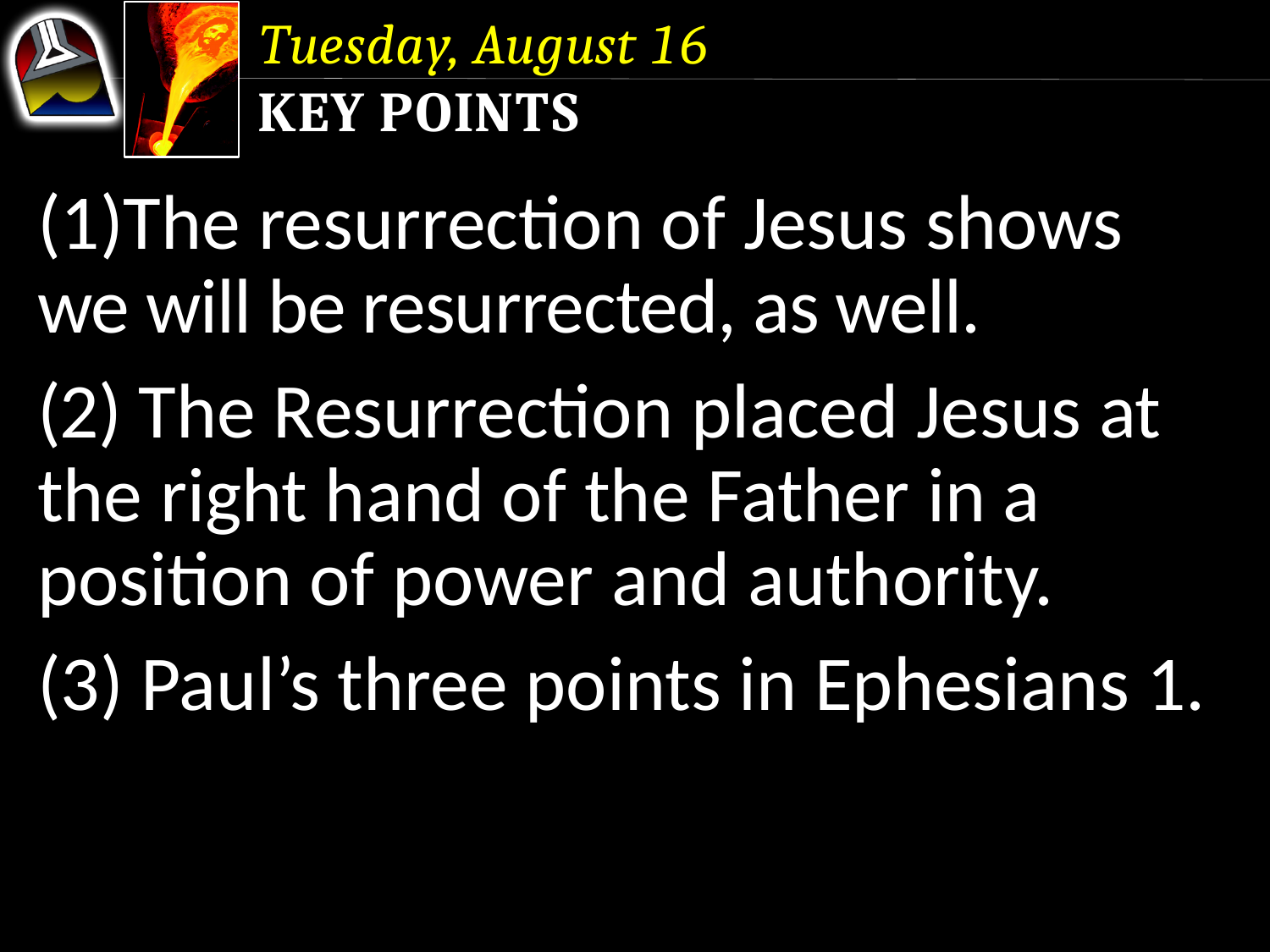

Tuesday, August 16
Key Points
(1)The resurrection of Jesus shows   we will be resurrected, as well.
(2) The Resurrection placed Jesus at the right hand of the Father in a position of power and authority.
(3) Paul’s three points in Ephesians 1.